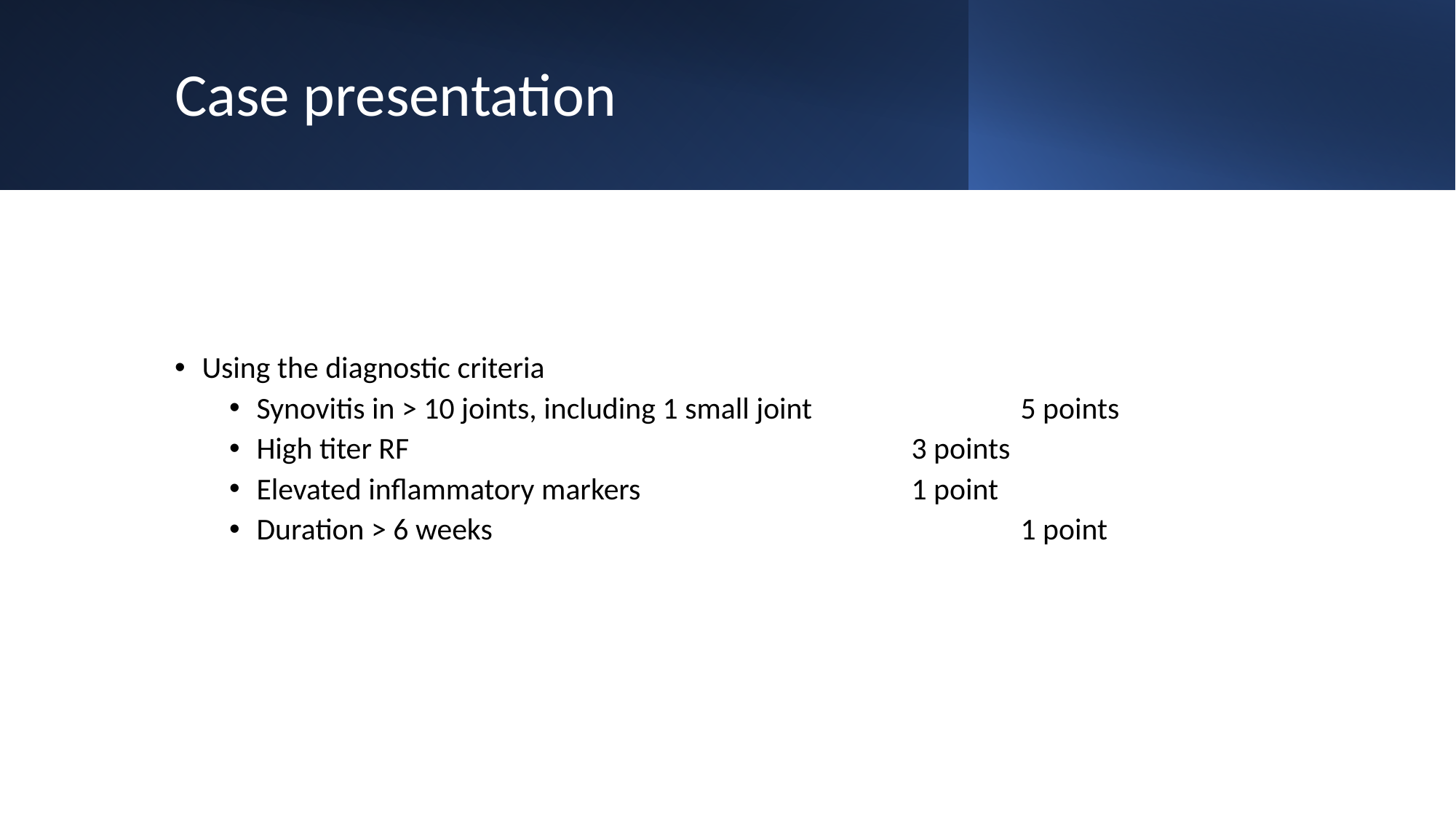

# Case presentation
Using the diagnostic criteria
Synovitis in > 10 joints, including 1 small joint		5 points
High titer RF					3 points
Elevated inflammatory markers			1 point
Duration > 6 weeks					1 point